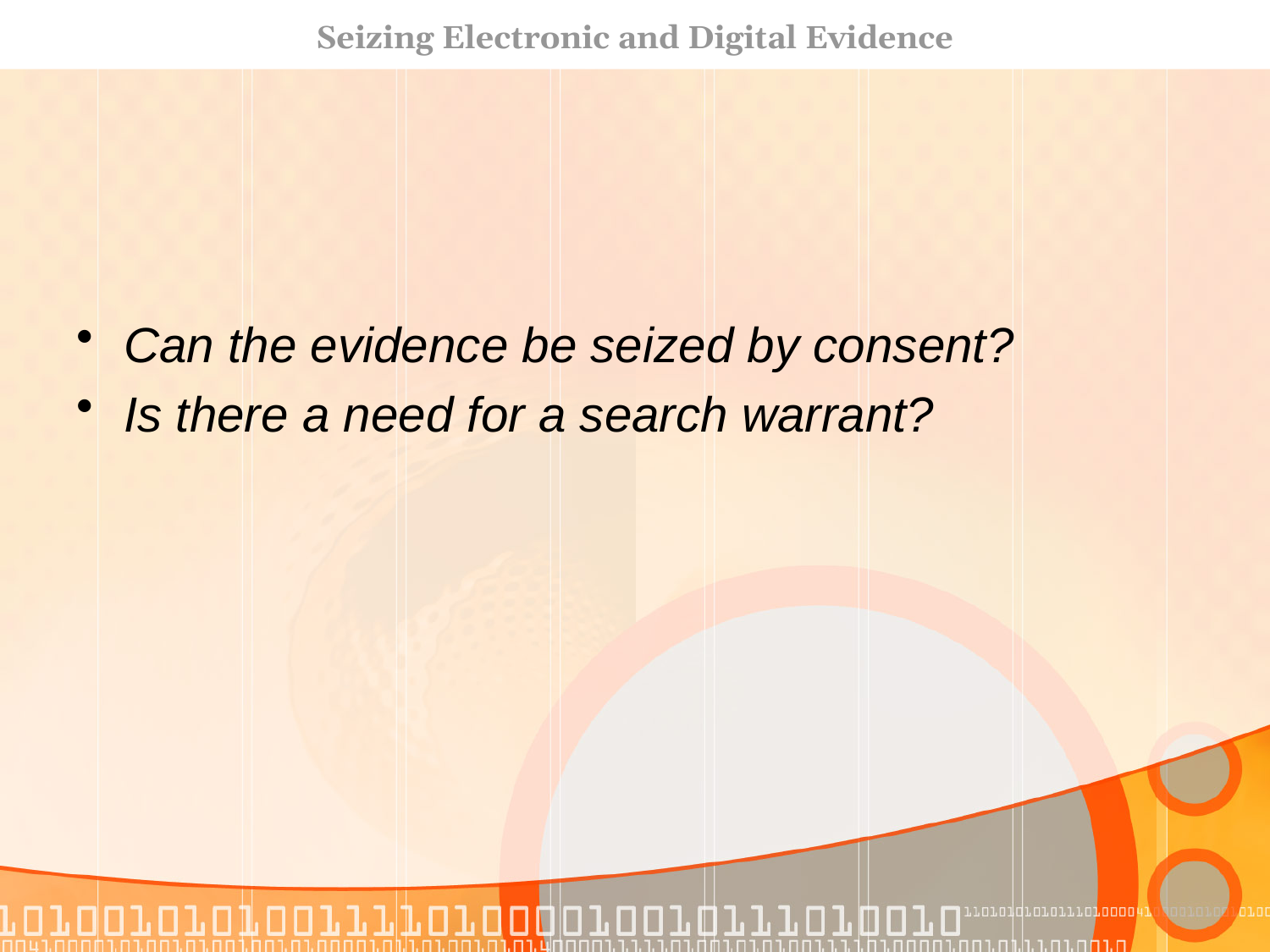

Seizing Electronic and Digital Evidence
Can the evidence be seized by consent?
Is there a need for a search warrant?